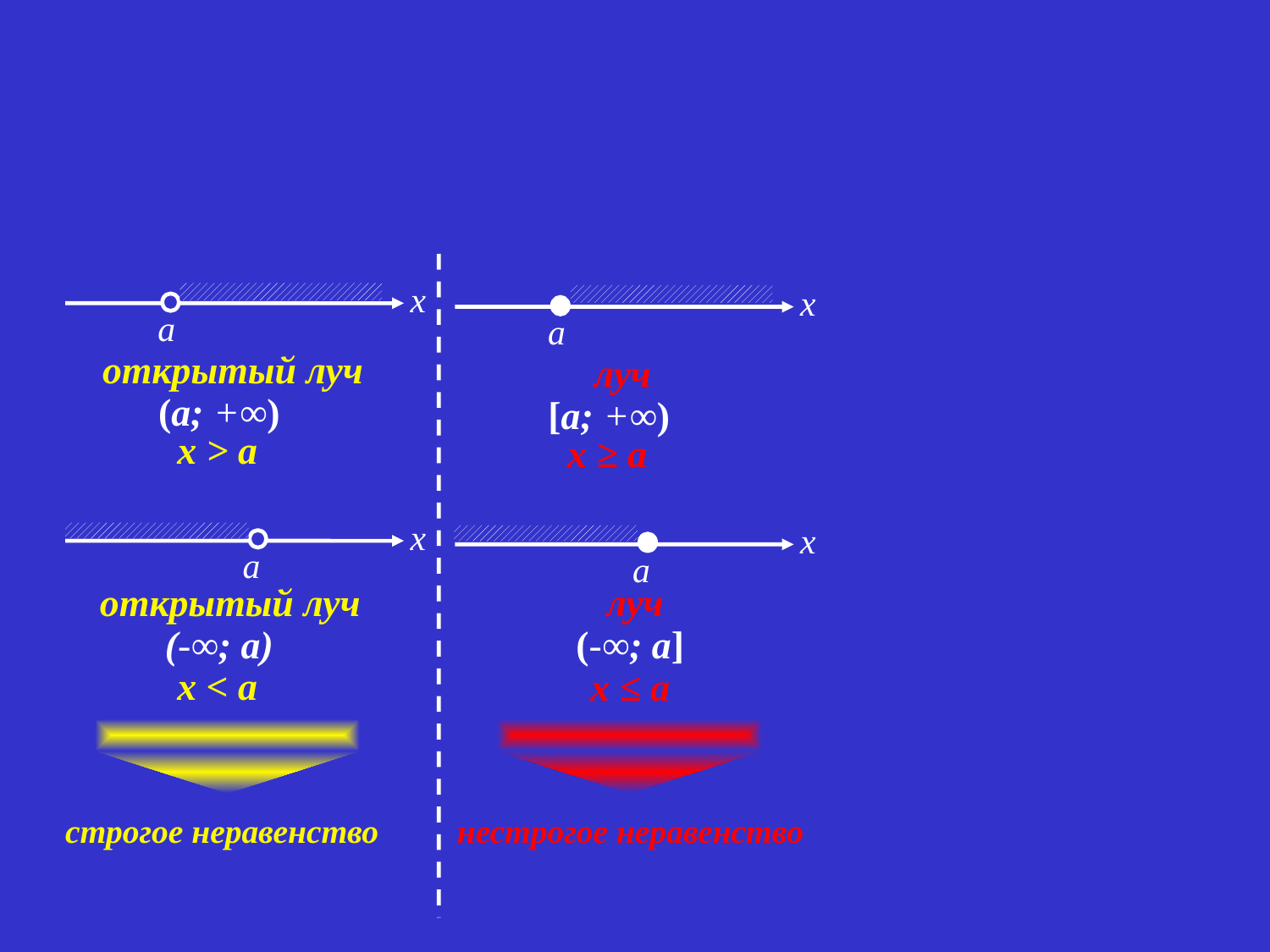

x

а
x

а

открытый луч
луч
(a; +∞)
[a; +∞)
x > a
x ≥ a
x

а

x

а

открытый луч
луч
(-∞; a)
(-∞; a]
x < a
x ≤ a

строгое неравенство
нестрогое неравенство